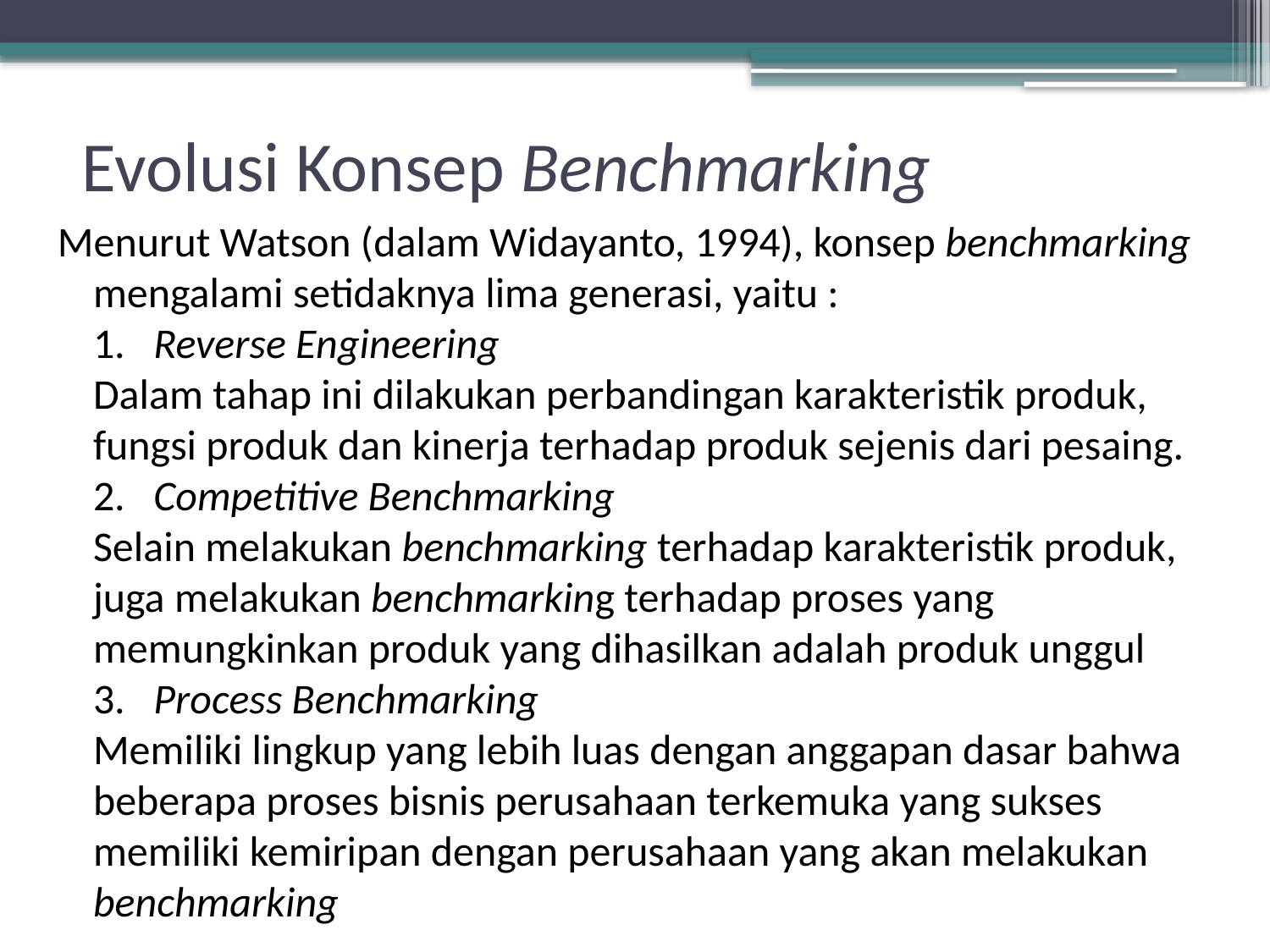

# Evolusi Konsep Benchmarking
Menurut Watson (dalam Widayanto, 1994), konsep benchmarking mengalami setidaknya lima generasi, yaitu :
1.   Reverse Engineering
Dalam tahap ini dilakukan perbandingan karakteristik produk, fungsi produk dan kinerja terhadap produk sejenis dari pesaing.
2.   Competitive Benchmarking
Selain melakukan benchmarking terhadap karakteristik produk, juga melakukan benchmarking terhadap proses yang memungkinkan produk yang dihasilkan adalah produk unggul
3.   Process Benchmarking
Memiliki lingkup yang lebih luas dengan anggapan dasar bahwa beberapa proses bisnis perusahaan terkemuka yang sukses memiliki kemiripan dengan perusahaan yang akan melakukan benchmarking